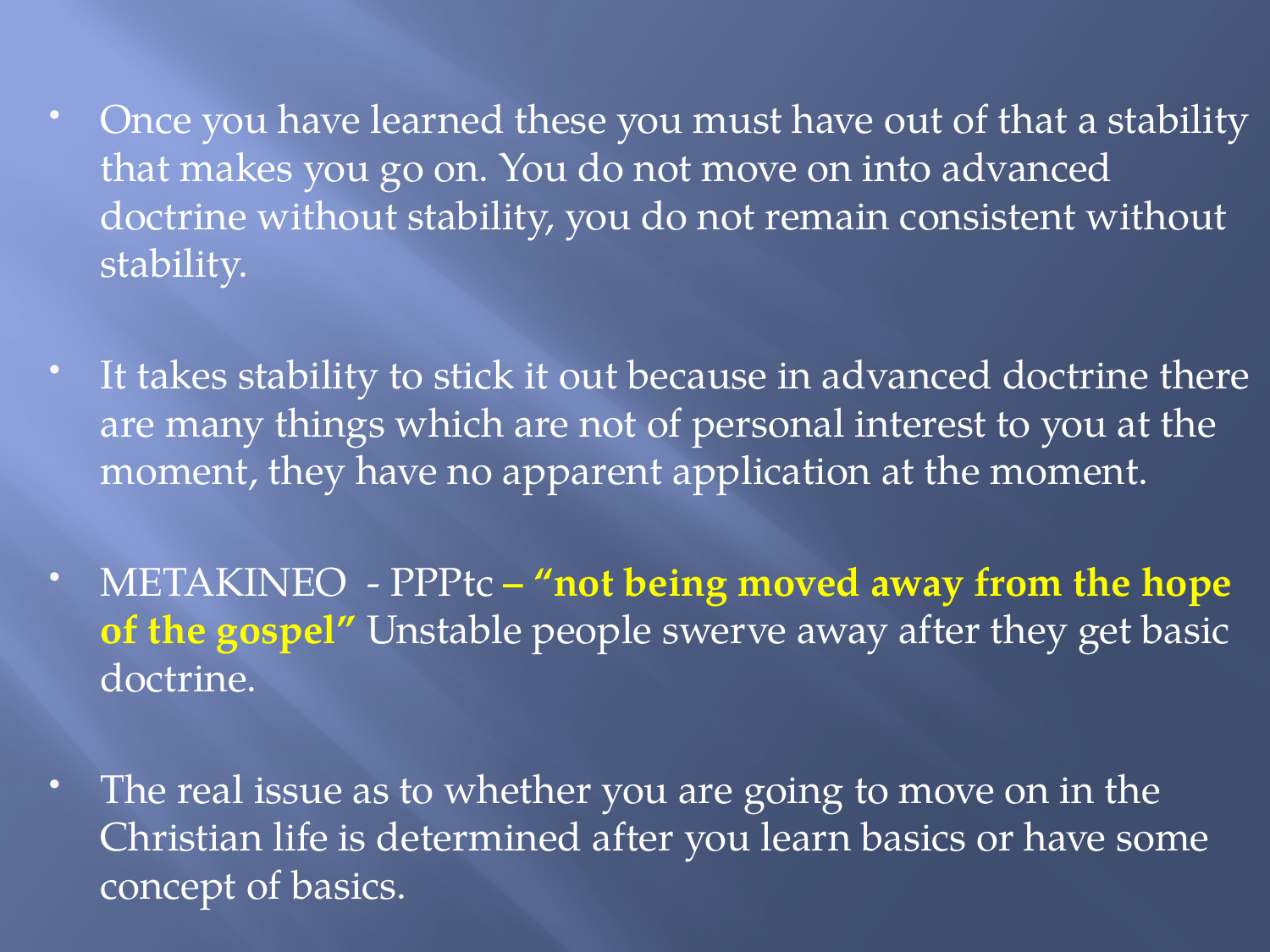

Once you have learned these you must have out of that a stability that makes you go on. You do not move on into advanced doctrine without stability, you do not remain consistent without stability.

It takes stability to stick it out because in advanced doctrine there are many things which are not of personal interest to you at the moment, they have no apparent application at the moment.

METAKINEO  - PPPtc – “not being moved away from the hope of the gospel” Unstable people swerve away after they get basic doctrine.

The real issue as to whether you are going to move on in the Christian life is determined after you learn basics or have some concept of basics.